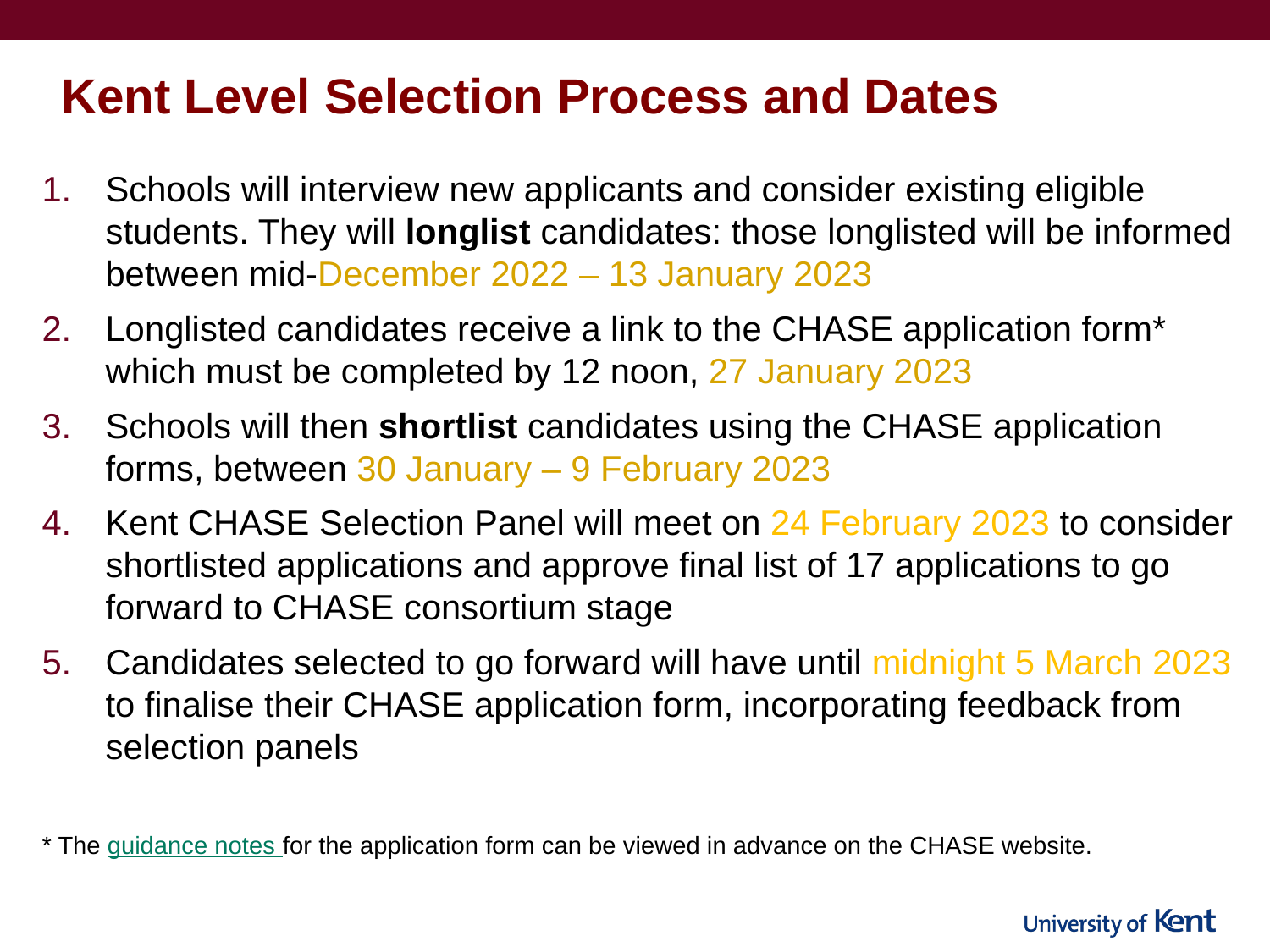

# Kent Level Selection Process and Dates
Schools will interview new applicants and consider existing eligible students. They will longlist candidates: those longlisted will be informed between mid-December 2022 – 13 January 2023
Longlisted candidates receive a link to the CHASE application form* which must be completed by 12 noon, 27 January 2023
Schools will then shortlist candidates using the CHASE application forms, between 30 January – 9 February 2023
Kent CHASE Selection Panel will meet on 24 February 2023 to consider shortlisted applications and approve final list of 17 applications to go forward to CHASE consortium stage
Candidates selected to go forward will have until midnight 5 March 2023 to finalise their CHASE application form, incorporating feedback from selection panels

* The guidance notes for the application form can be viewed in advance on the CHASE website.